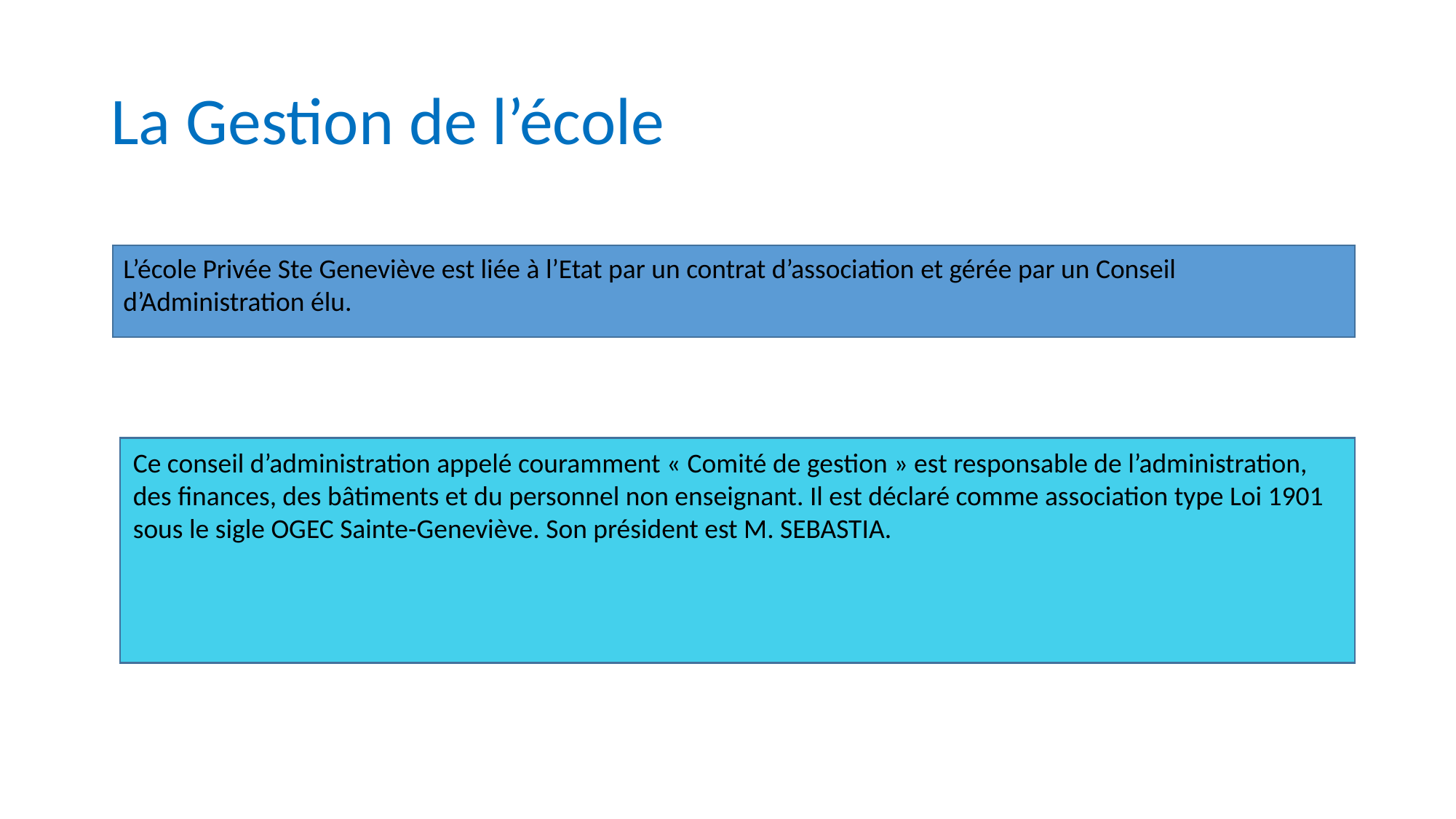

# La Gestion de l’école

L’école Privée Ste Geneviève est liée à l’Etat par un contrat d’association et gérée par un Conseil d’Administration élu.

Ce conseil d’administration appelé couramment « Comité de gestion » est responsable de l’administration, des finances, des bâtiments et du personnel non enseignant. Il est déclaré comme association type Loi 1901 sous le sigle OGEC Sainte-Geneviève. Son président est M. SEBASTIA.